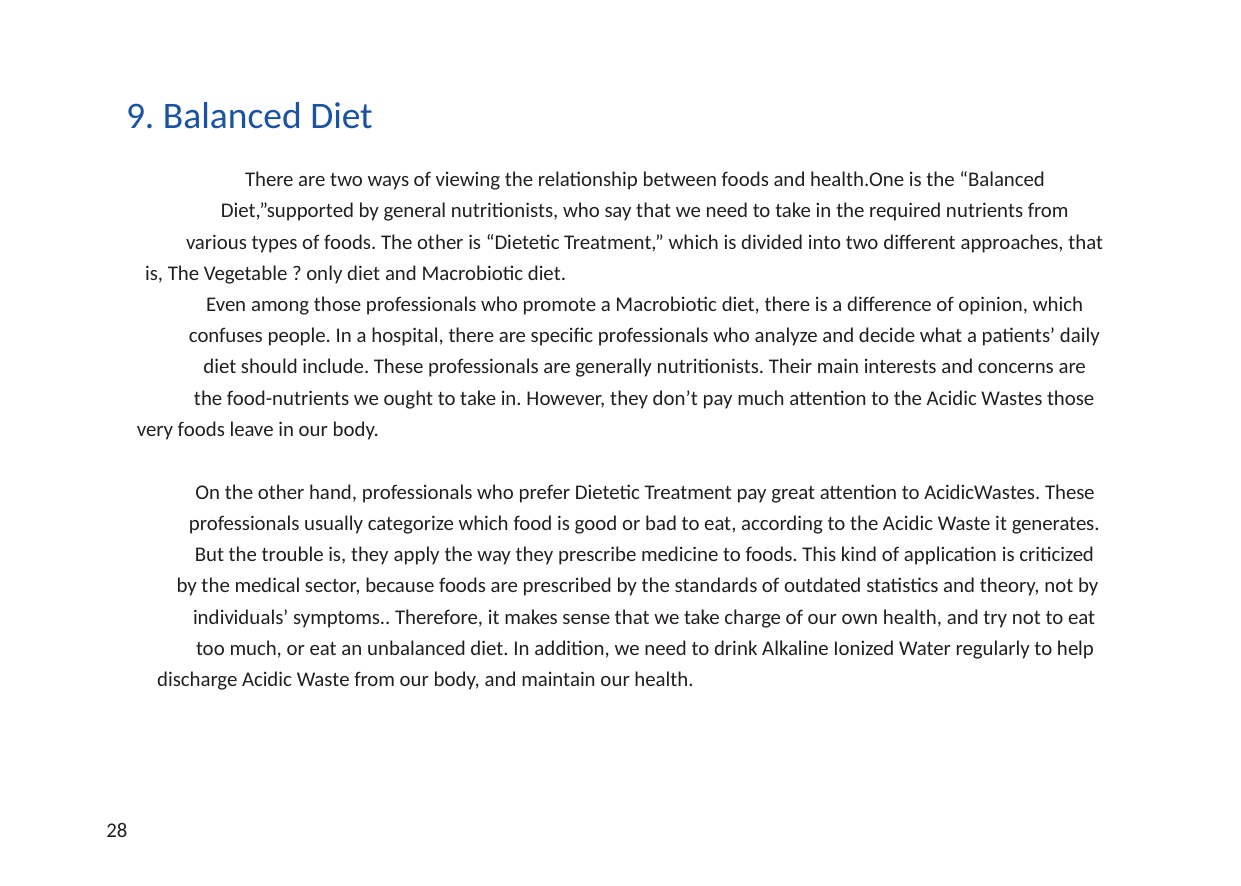

9. Balanced Diet
There are two ways of viewing the relationship between foods and health.One is the “Balanced
Diet,”supported by general nutritionists, who say that we need to take in the required nutrients from
various types of foods. The other is “Dietetic Treatment,” which is divided into two different approaches, that
is, The Vegetable ? only diet and Macrobiotic diet.
Even among those professionals who promote a Macrobiotic diet, there is a difference of opinion, which
confuses people. In a hospital, there are specific professionals who analyze and decide what a patients’ daily
diet should include. These professionals are generally nutritionists. Their main interests and concerns are
the food-nutrients we ought to take in. However, they don’t pay much attention to the Acidic Wastes those
very foods leave in our body.
On the other hand, professionals who prefer Dietetic Treatment pay great attention to AcidicWastes. These
professionals usually categorize which food is good or bad to eat, according to the Acidic Waste it generates.
But the trouble is, they apply the way they prescribe medicine to foods. This kind of application is criticized
by the medical sector, because foods are prescribed by the standards of outdated statistics and theory, not by
individuals’ symptoms.. Therefore, it makes sense that we take charge of our own health, and try not to eat
too much, or eat an unbalanced diet. In addition, we need to drink Alkaline Ionized Water regularly to help
discharge Acidic Waste from our body, and maintain our health.
28